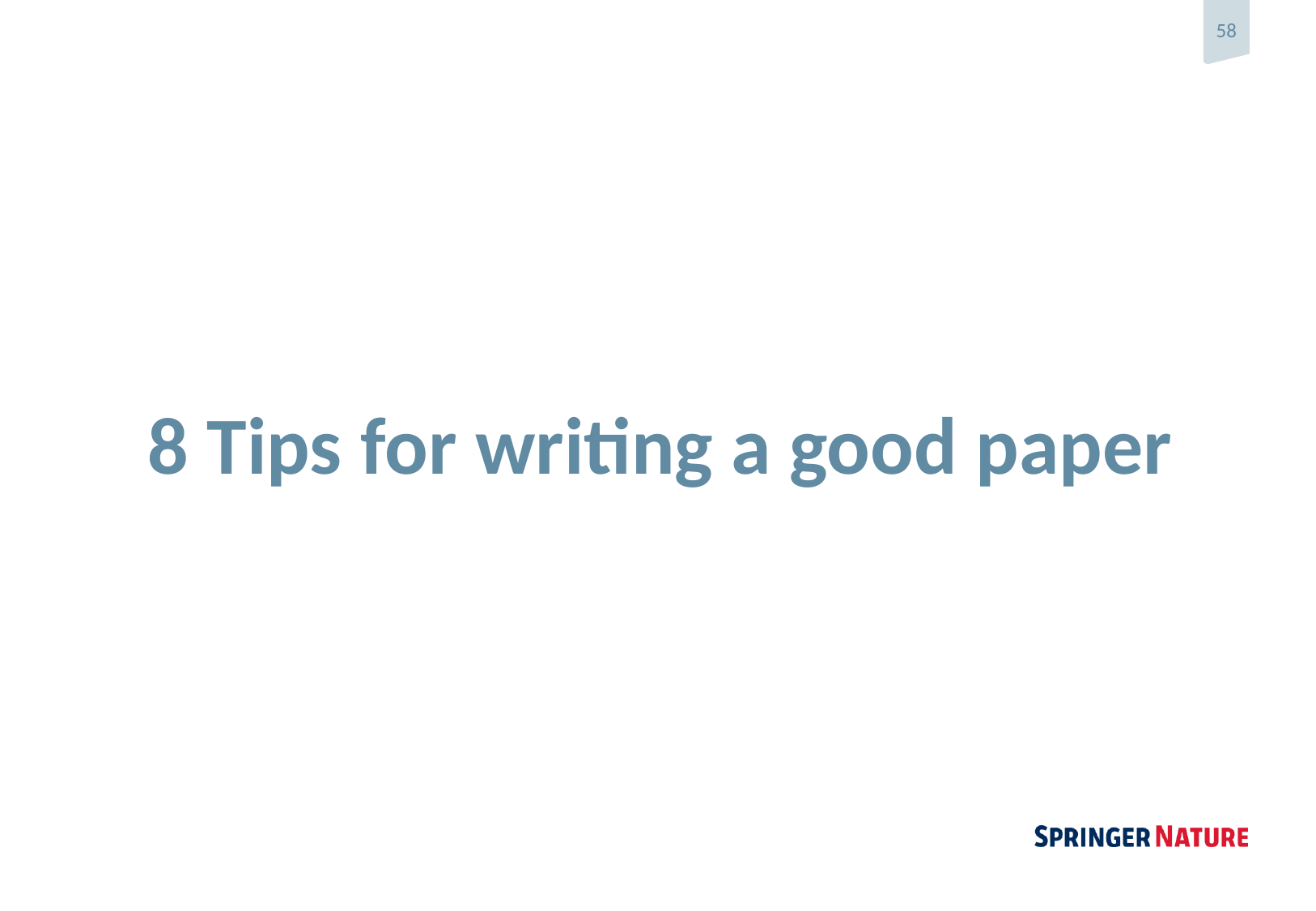

8 Tips for writing a good paper